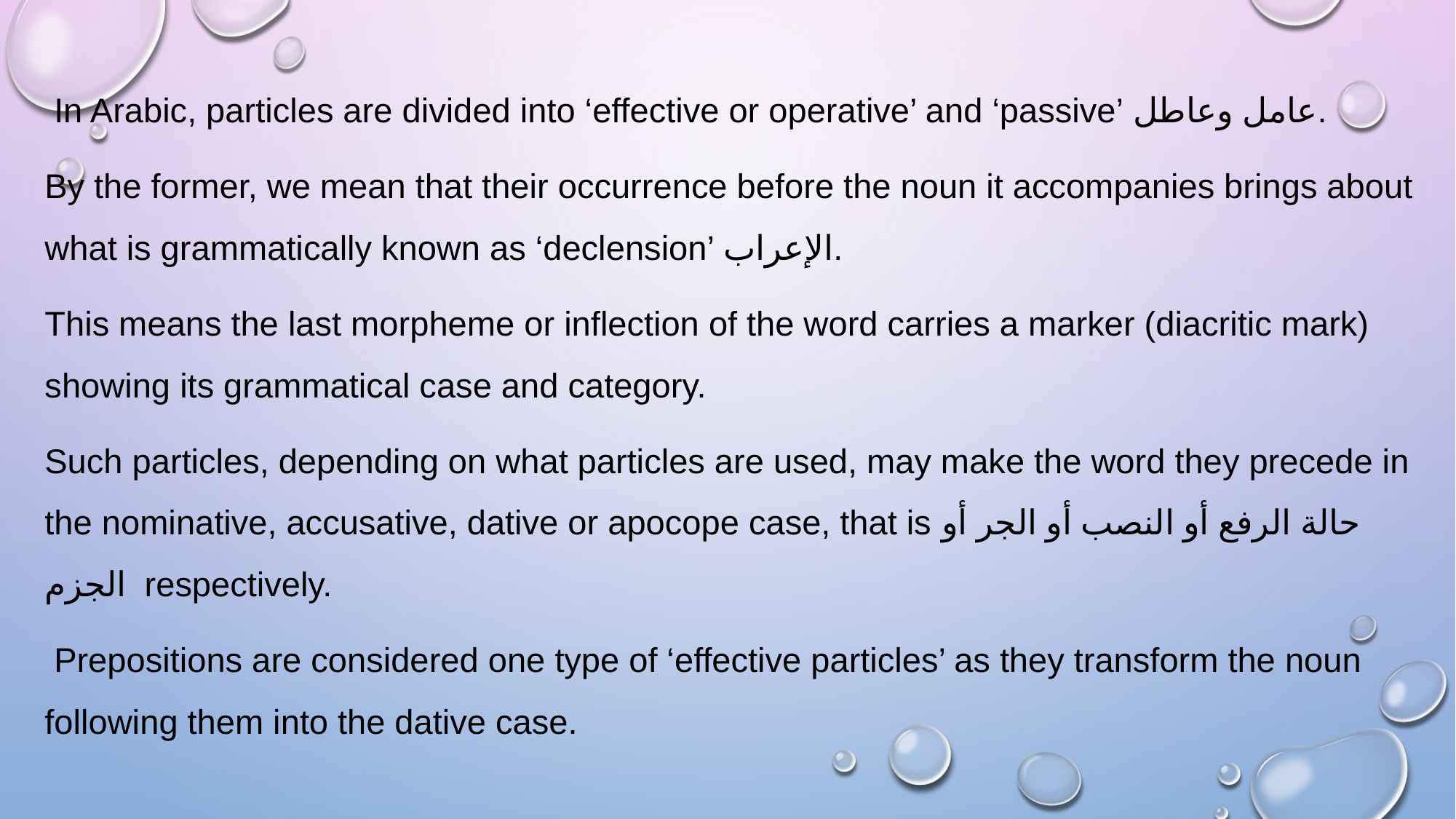

In Arabic, particles are divided into ‘effective or operative’ and ‘passive’ عامل وعاطل.
By the former, we mean that their occurrence before the noun it accompanies brings about what is grammatically known as ‘declension’ الإعراب.
This means the last morpheme or inflection of the word carries a marker (diacritic mark) showing its grammatical case and category.
Such particles, depending on what particles are used, may make the word they precede in the nominative, accusative, dative or apocope case, that is حالة الرفع أو النصب أو الجر أو الجزم  respectively.
 Prepositions are considered one type of ‘effective particles’ as they transform the noun following them into the dative case.